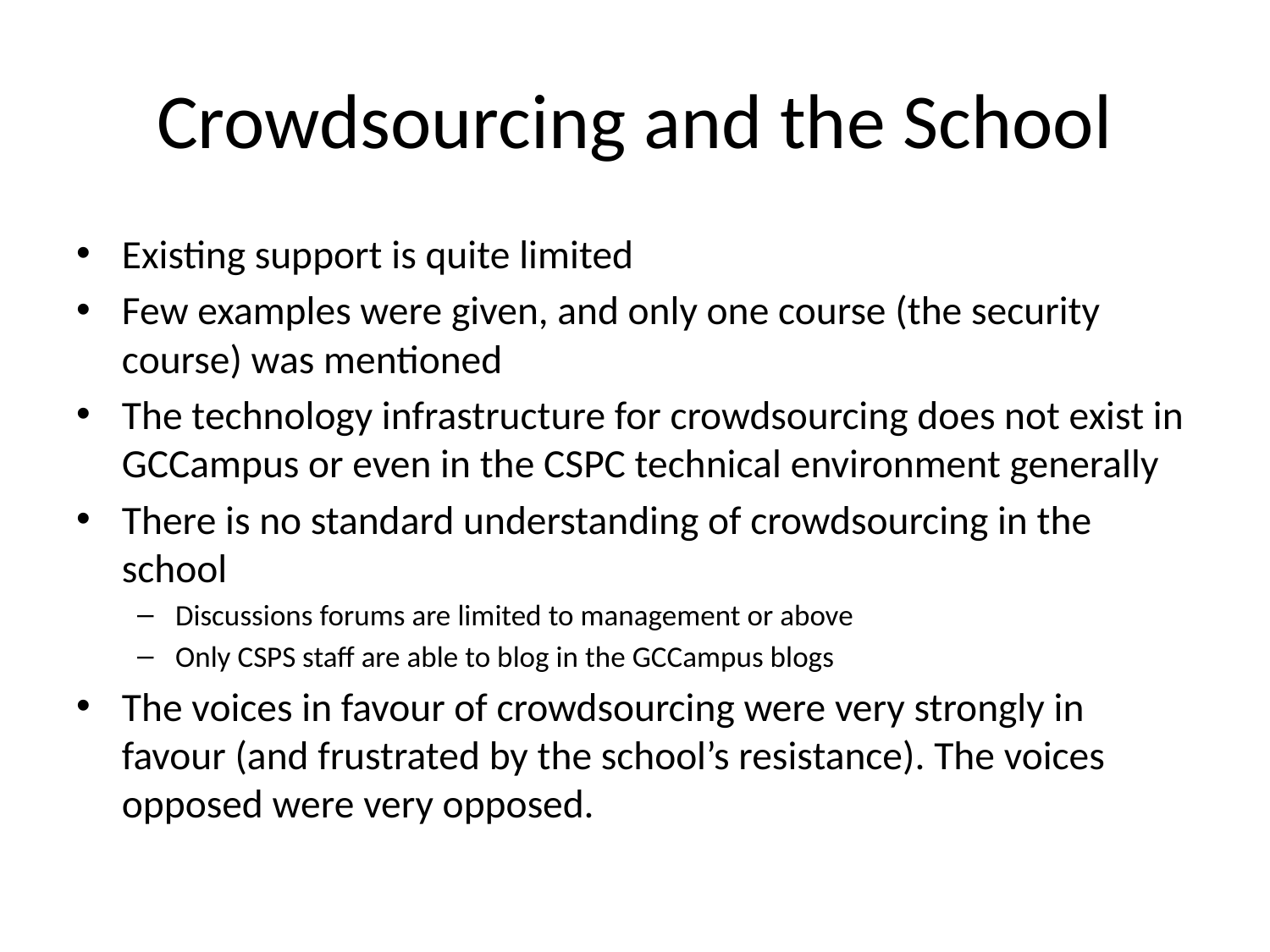

# Crowdsourcing and the School
Existing support is quite limited
Few examples were given, and only one course (the security course) was mentioned
The technology infrastructure for crowdsourcing does not exist in GCCampus or even in the CSPC technical environment generally
There is no standard understanding of crowdsourcing in the school
Discussions forums are limited to management or above
Only CSPS staff are able to blog in the GCCampus blogs
The voices in favour of crowdsourcing were very strongly in favour (and frustrated by the school’s resistance). The voices opposed were very opposed.